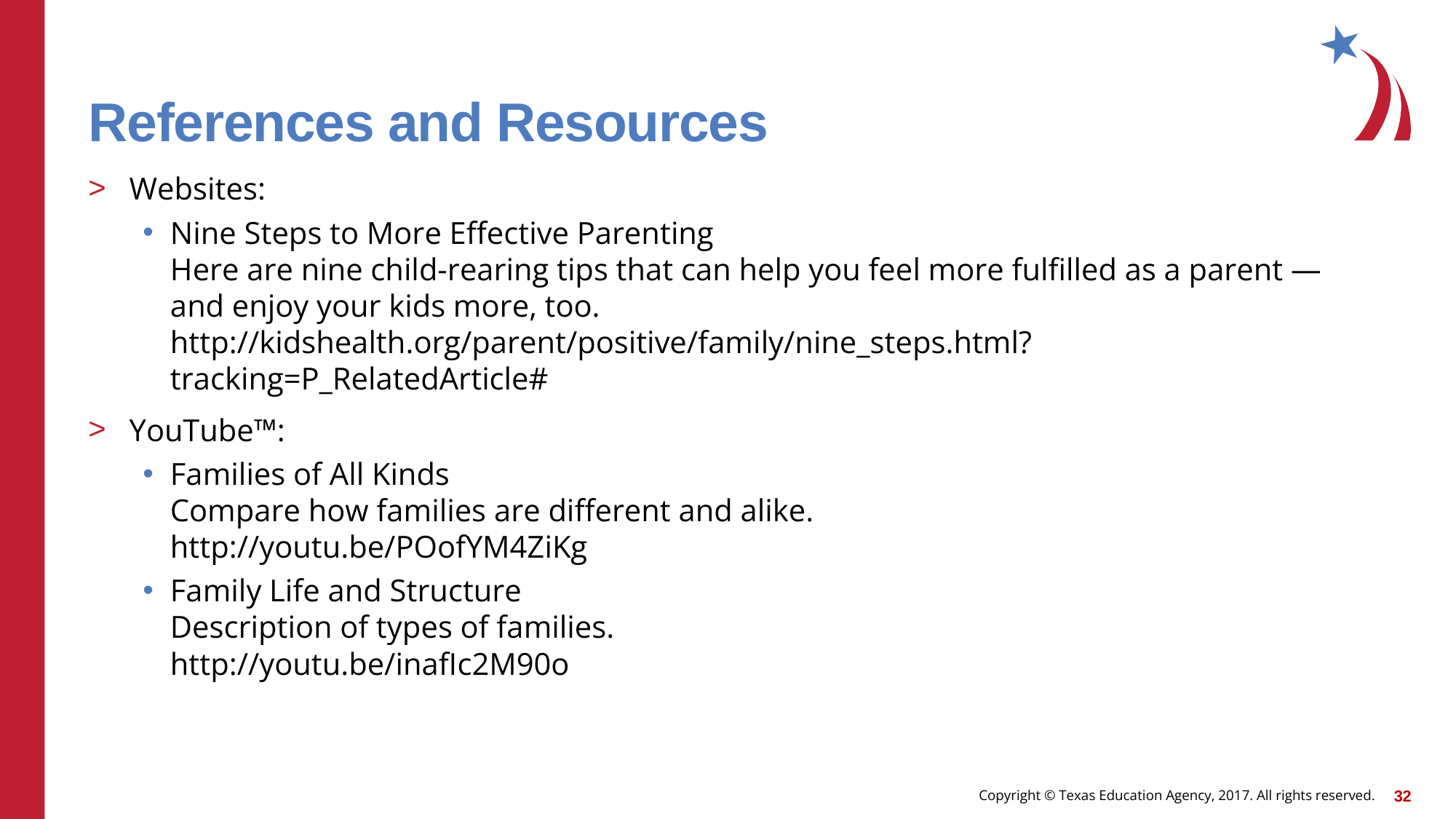

# References and Resources
Websites:
Nine Steps to More Effective Parenting
Here are nine child-rearing tips that can help you feel more fulfilled as a parent — and enjoy your kids more, too.
http://kidshealth.org/parent/positive/family/nine_steps.html?tracking=P_RelatedArticle#
YouTube™:
Families of All Kinds
Compare how families are different and alike.
http://youtu.be/POofYM4ZiKg
Family Life and Structure
Description of types of families.
http://youtu.be/inafIc2M90o